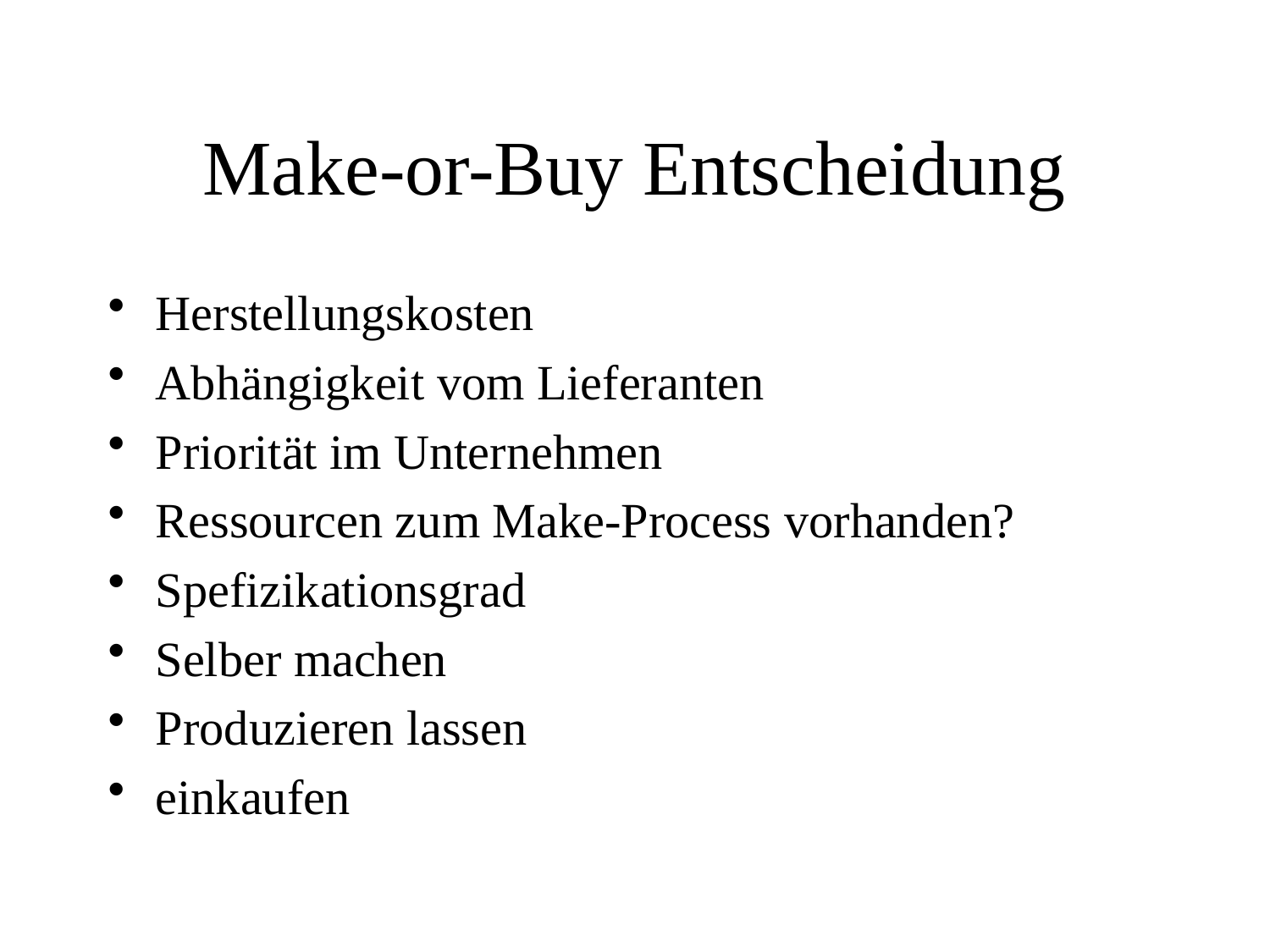

# Make-or-Buy Entscheidung
Herstellungskosten
Abhängigkeit vom Lieferanten
Priorität im Unternehmen
Ressourcen zum Make-Process vorhanden?
Spefizikationsgrad
Selber machen
Produzieren lassen
einkaufen